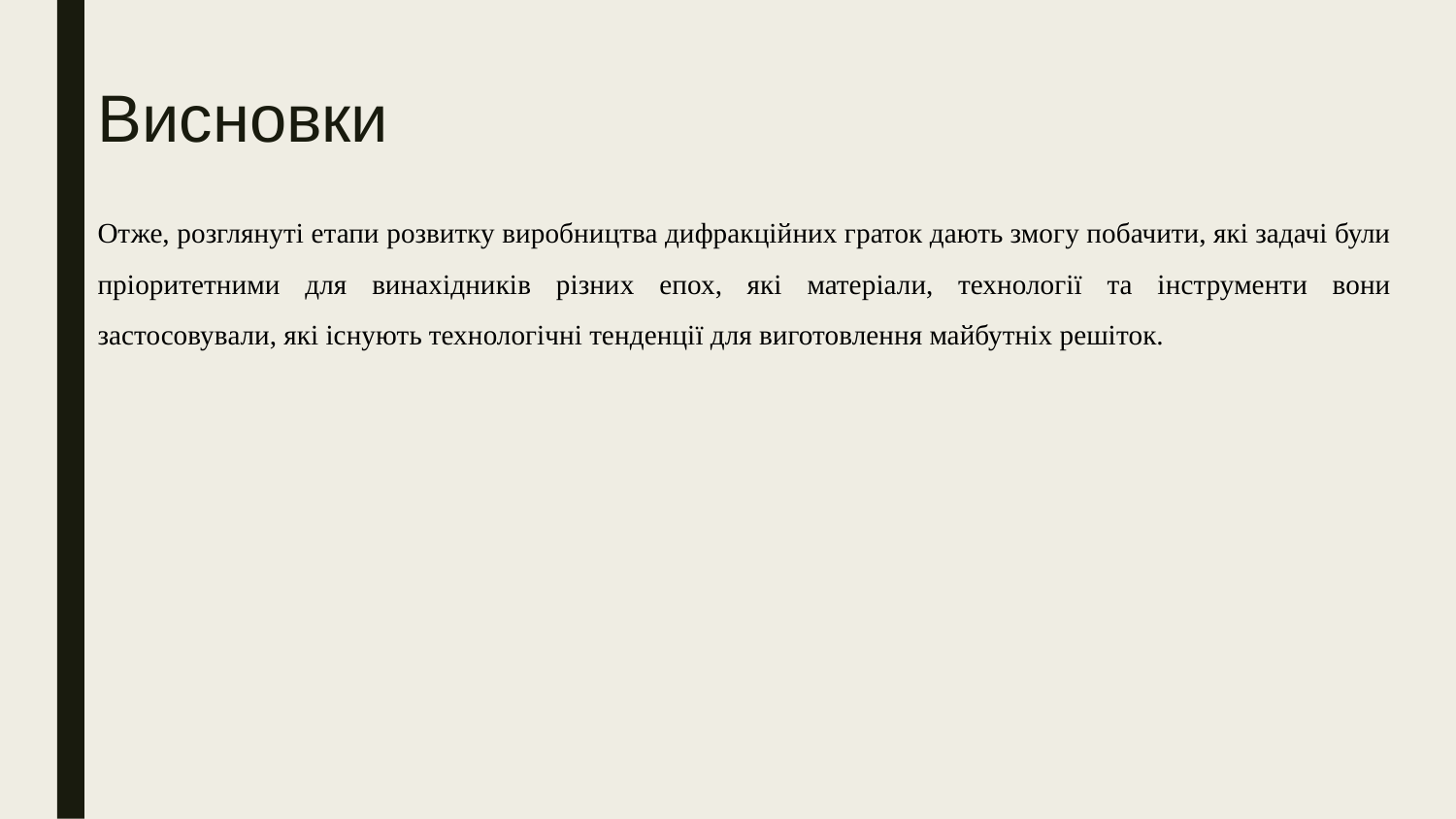

# Висновки
Отже, розглянуті етапи розвитку виробництва дифракційних граток дають змогу побачити, які задачі були пріоритетними для винахідників різних епох, які матеріали, технології та інструменти вони застосовували, які існують технологічні тенденції для виготовлення майбутніх решіток.